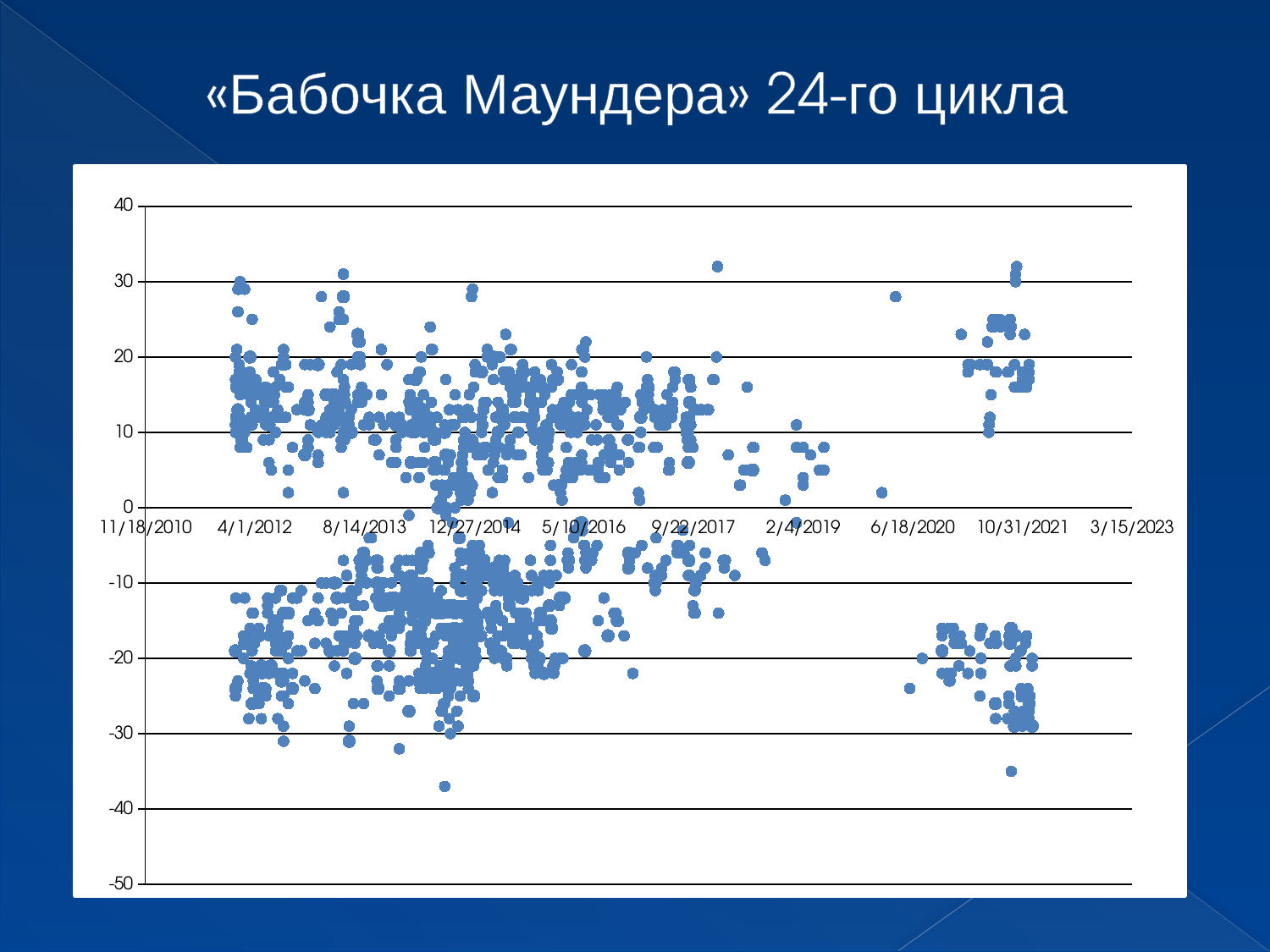

# «Бабочка Маундера» 24-го цикла

### Chart

| Category | пятно 1 | пятно 2 | пятно 3 | пятно 4 | пятно 5 | пятно 6 | пятно 7 | пятно 8 | пятно 9 |
|---|---|---|---|---|---|---|---|---|---|